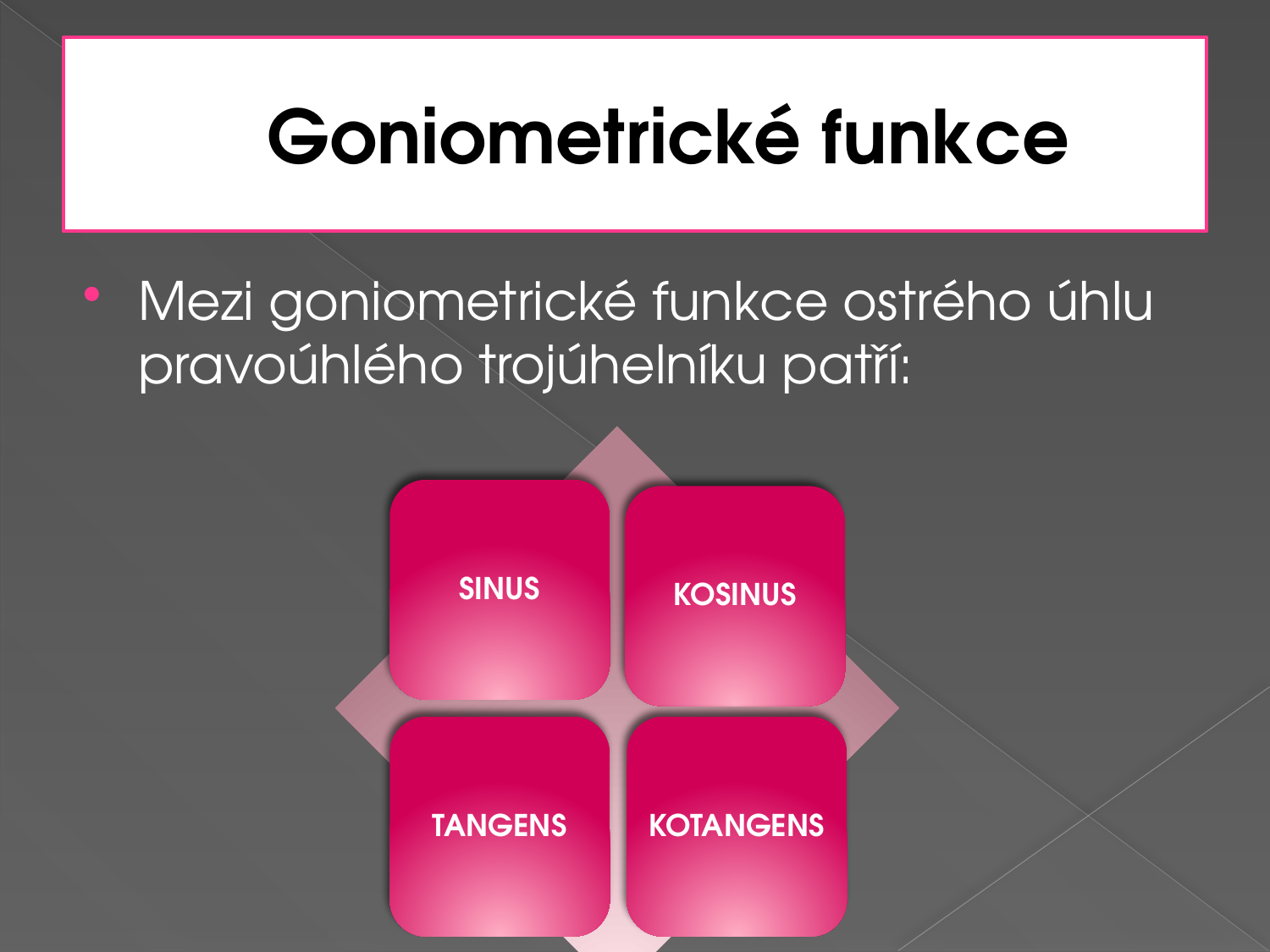

# Goniometrické funkce
Mezi goniometrické funkce ostrého úhlu pravoúhlého trojúhelníku patří:

sinus
kosinus
tangens
kotangens